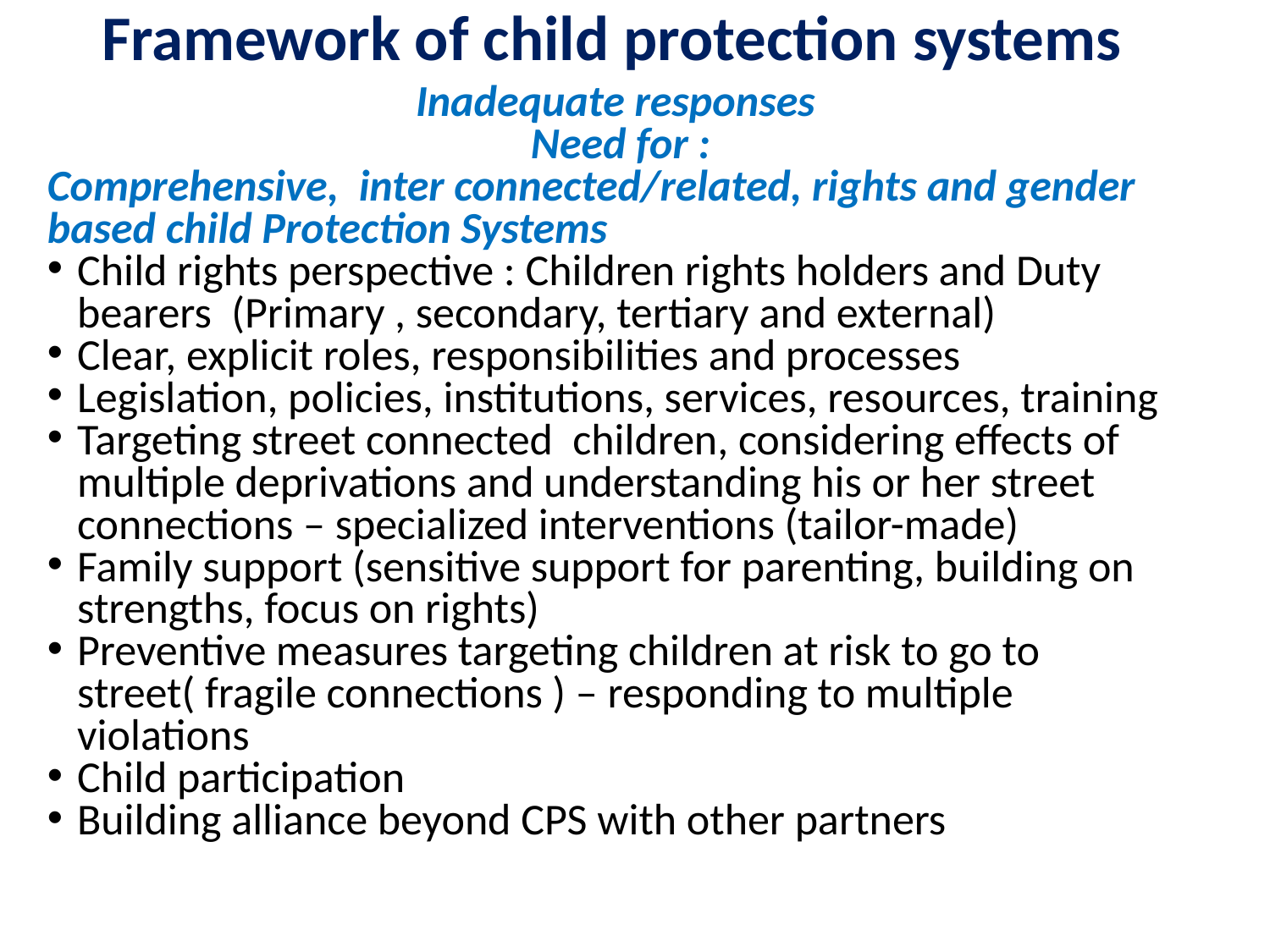

Framework of child protection systems
Inadequate responses
Need for :
Comprehensive,  inter connected/related, rights and gender based child Protection Systems
Child rights perspective : Children rights holders and Duty bearers  (Primary , secondary, tertiary and external)
Clear, explicit roles, responsibilities and processes
Legislation, policies, institutions, services, resources, training
Targeting street connected  children, considering effects of multiple deprivations and understanding his or her street connections – specialized interventions (tailor-made)
Family support (sensitive support for parenting, building on strengths, focus on rights)
Preventive measures targeting children at risk to go to street( fragile connections ) – responding to multiple violations
Child participation
Building alliance beyond CPS with other partners